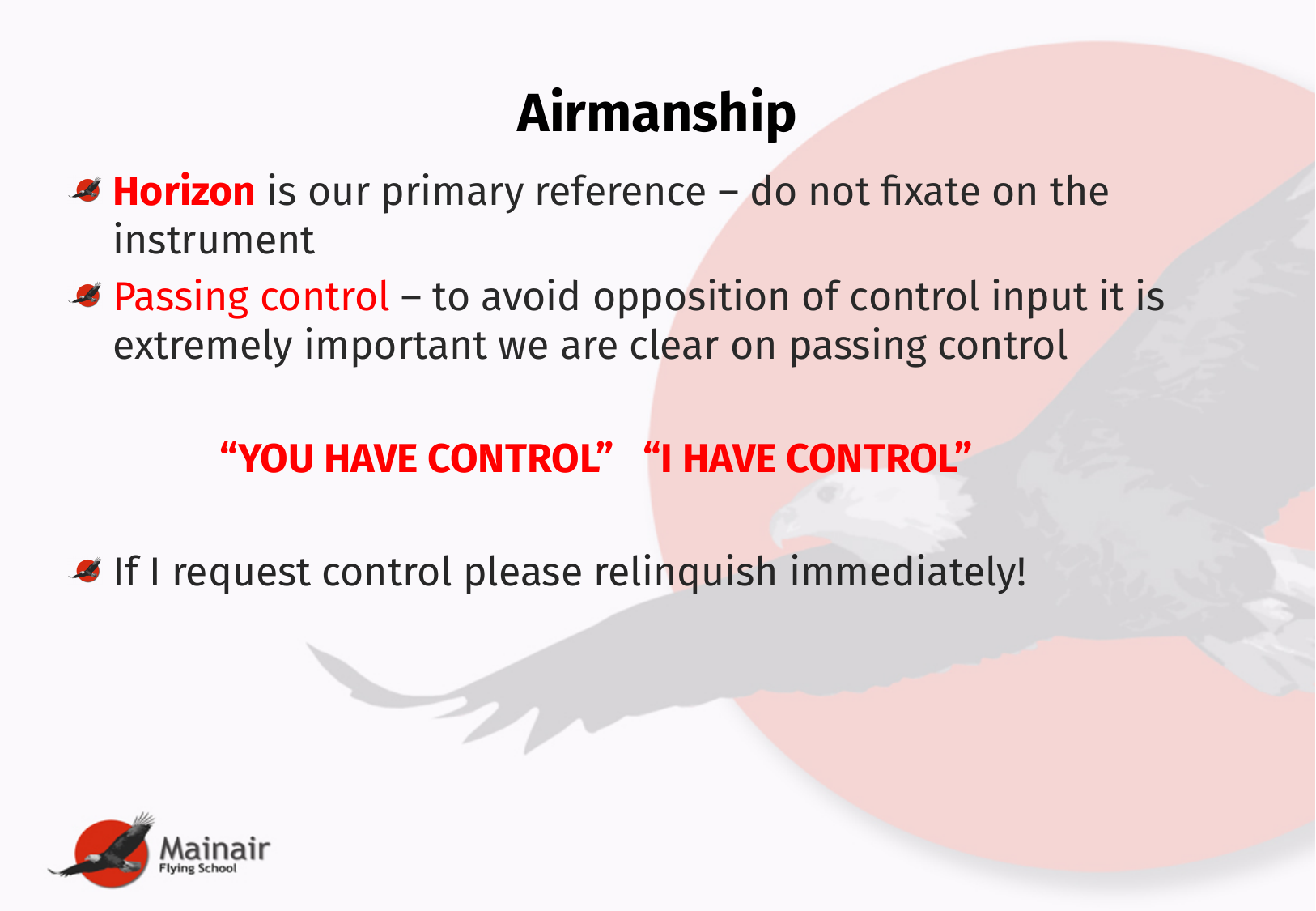

# Airmanship
Horizon is our primary reference – do not fixate on the instrument
Passing control – to avoid opposition of control input it is extremely important we are clear on passing control

	   “YOU HAVE CONTROL”   “I HAVE CONTROL”

If I request control please relinquish immediately!